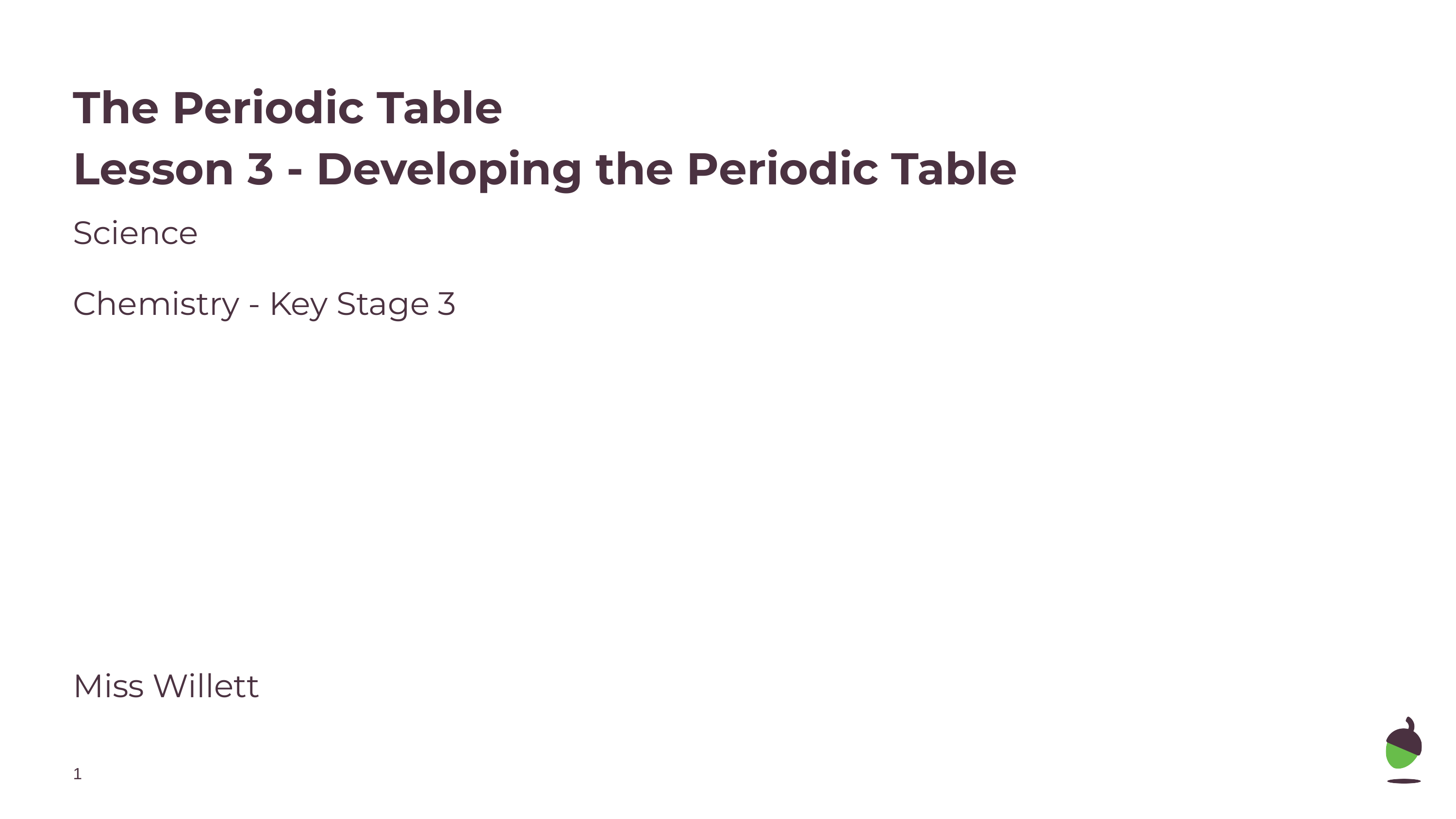

# The Periodic Table
Lesson 3 - Developing the Periodic Table
Science
Chemistry - Key Stage 3
Miss Willett
1